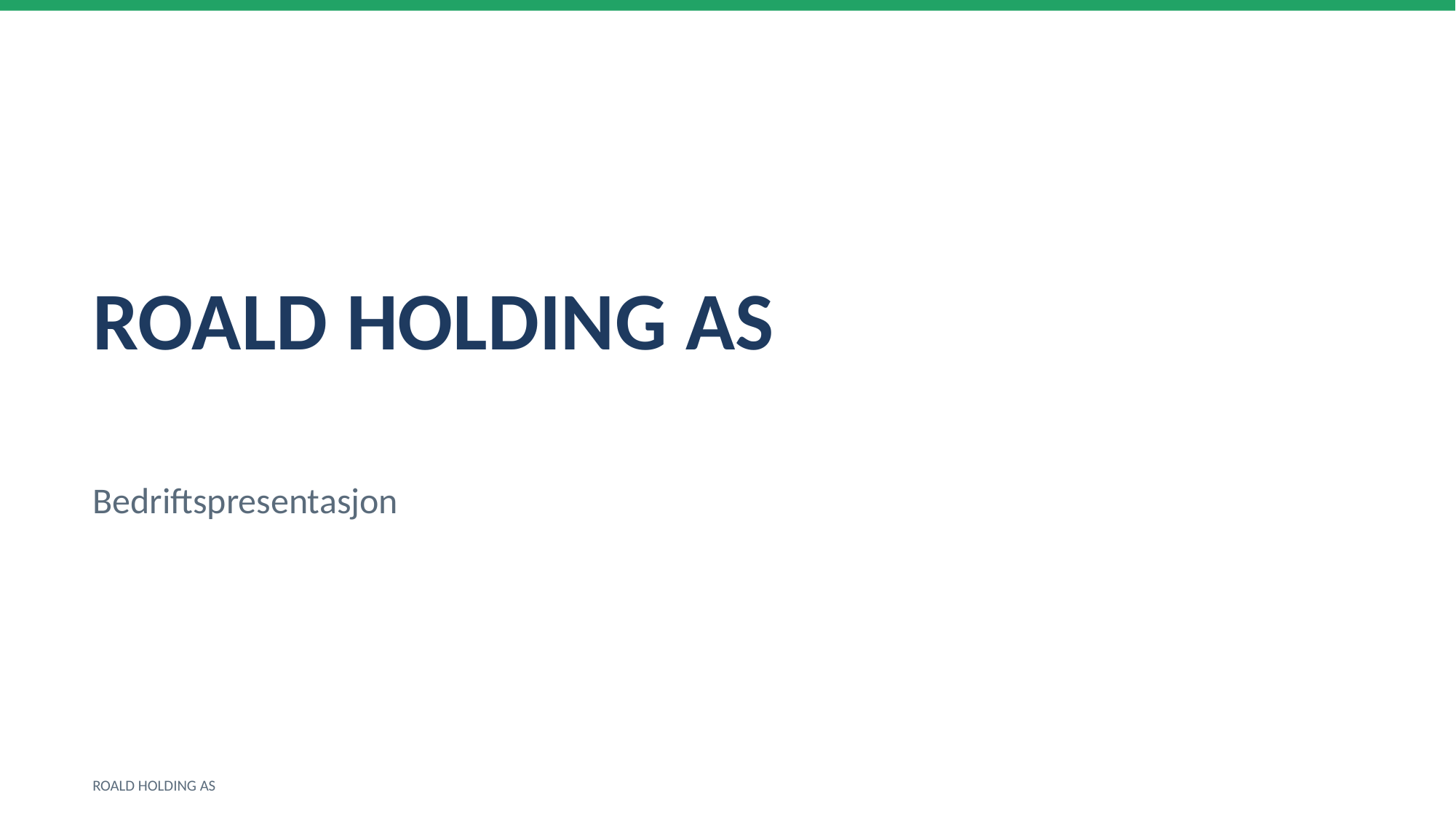

ROALD HOLDING AS
Bedriftspresentasjon
ROALD HOLDING AS